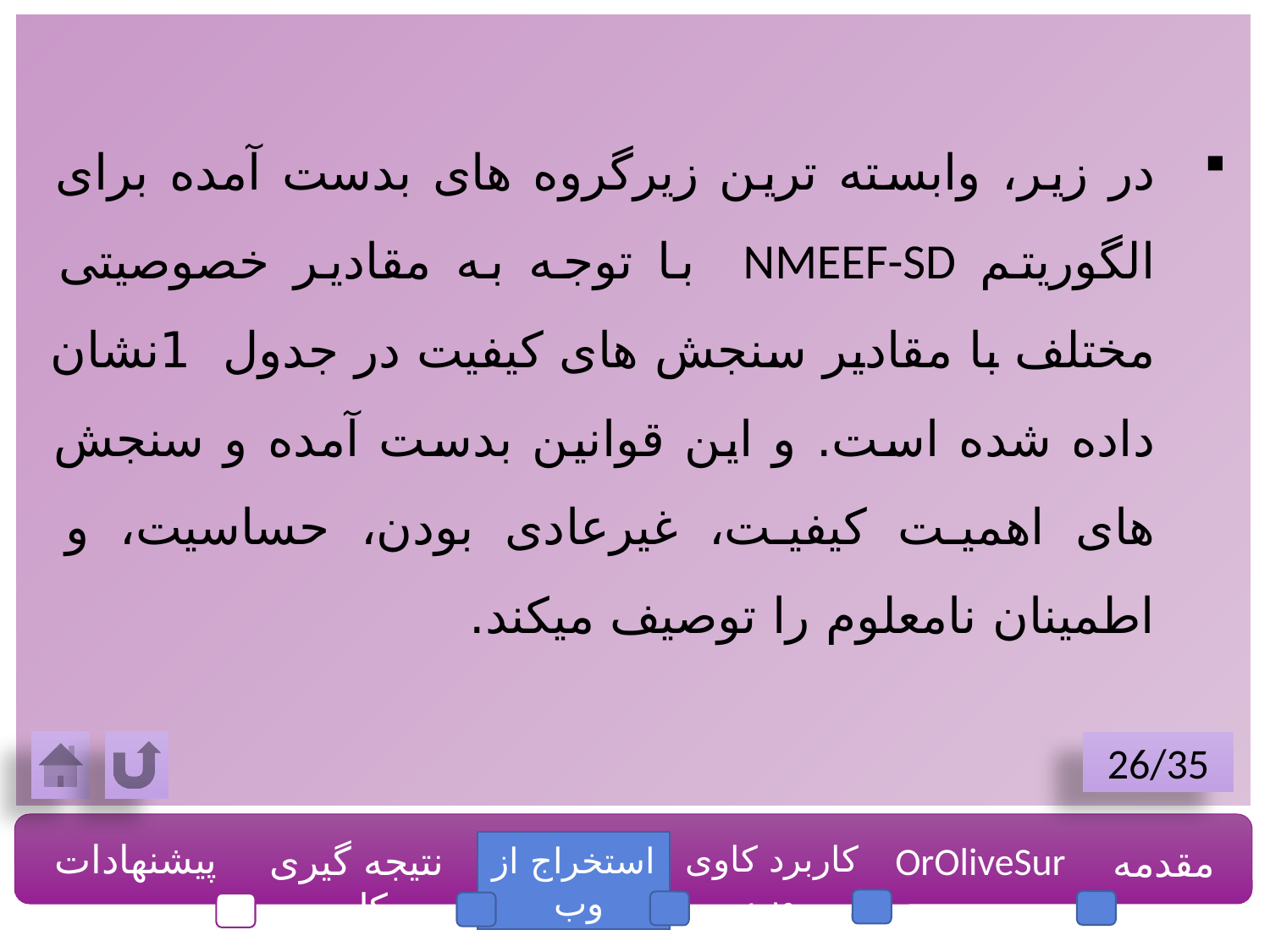

در زیر، وابسته ترین زیرگروه های بدست آمده برای الگوریتم NMEEF-SD  با توجه به مقادیر خصوصیتی مختلف با مقادیر سنجش های کیفیت در جدول  1نشان داده شده است. و این قوانین بدست آمده و سنجش های اهمیت کیفیت، غیرعادی بودن، حساسیت، و اطمینان نامعلوم را توصیف میکند.

26/35

پیشنهادات
نتیجه گیری کلی
کاربرد کاوی وب
OrOliveSur
مقدمه
استخراج از وب